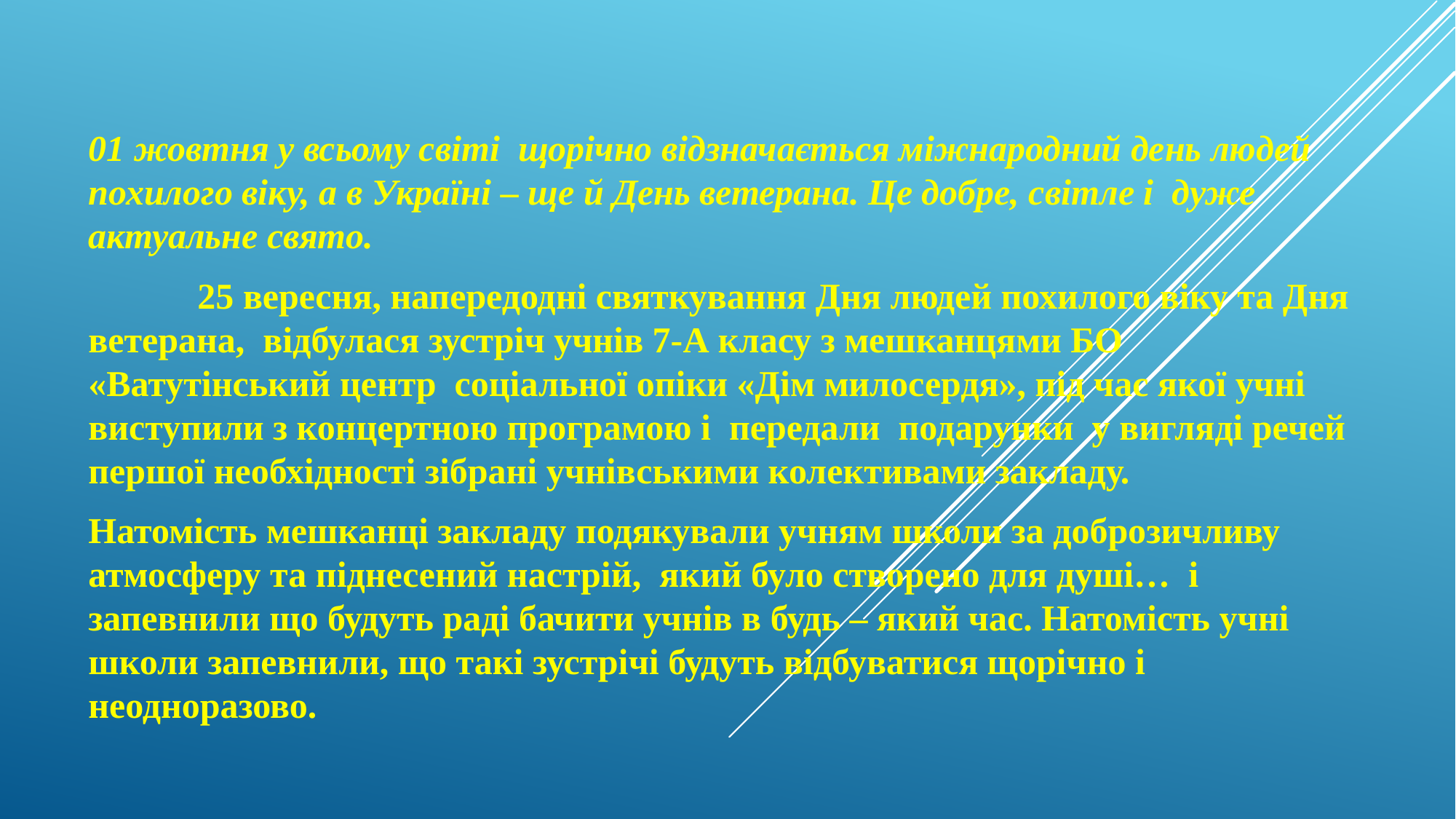

01 жовтня у всьому світі  щорічно відзначається міжнародний день людей похилого віку, а в Україні ­­­– ще й День ветерана. Це добре, світле і  дуже актуальне свято.
	25 вересня, напередодні святкування Дня людей похилого віку та Дня ветерана,  відбулася зустріч учнів 7-А класу з мешканцями БО «Ватутінський центр  соціальної опіки «Дім милосердя», під час якої учні виступили з концертною програмою і  передали  подарунки  у вигляді речей першої необхідності зібрані учнівськими колективами закладу.
Натомість мешканці закладу подякували учням школи за доброзичливу атмосферу та піднесений настрій,  який було створено для душі…  і запевнили що будуть раді бачити учнів в будь – який час. Натомість учні школи запевнили, що такі зустрічі будуть відбуватися щорічно і неодноразово.